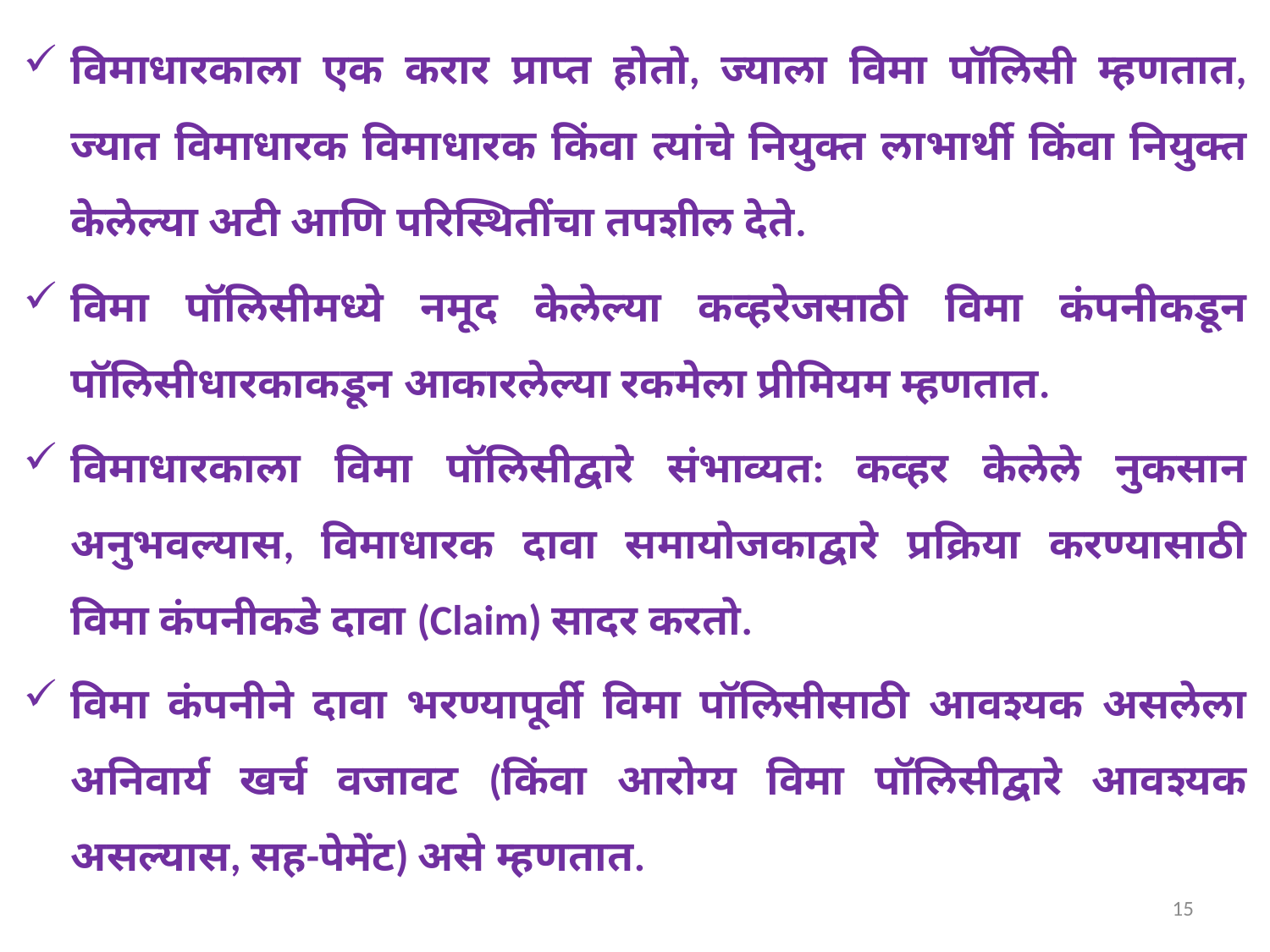

विमाधारकाला एक करार प्राप्त होतो, ज्याला विमा पॉलिसी म्हणतात, ज्यात विमाधारक विमाधारक किंवा त्यांचे नियुक्त लाभार्थी किंवा नियुक्त केलेल्या अटी आणि परिस्थितींचा तपशील देते.
विमा पॉलिसीमध्ये नमूद केलेल्या कव्हरेजसाठी विमा कंपनीकडून पॉलिसीधारकाकडून आकारलेल्या रकमेला प्रीमियम म्हणतात.
विमाधारकाला विमा पॉलिसीद्वारे संभाव्यत: कव्हर केलेले नुकसान अनुभवल्यास, विमाधारक दावा समायोजकाद्वारे प्रक्रिया करण्यासाठी विमा कंपनीकडे दावा (Claim) सादर करतो.
विमा कंपनीने दावा भरण्यापूर्वी विमा पॉलिसीसाठी आवश्यक असलेला अनिवार्य खर्च वजावट (किंवा आरोग्य विमा पॉलिसीद्वारे आवश्यक असल्यास, सह-पेमेंट) असे म्हणतात.
15